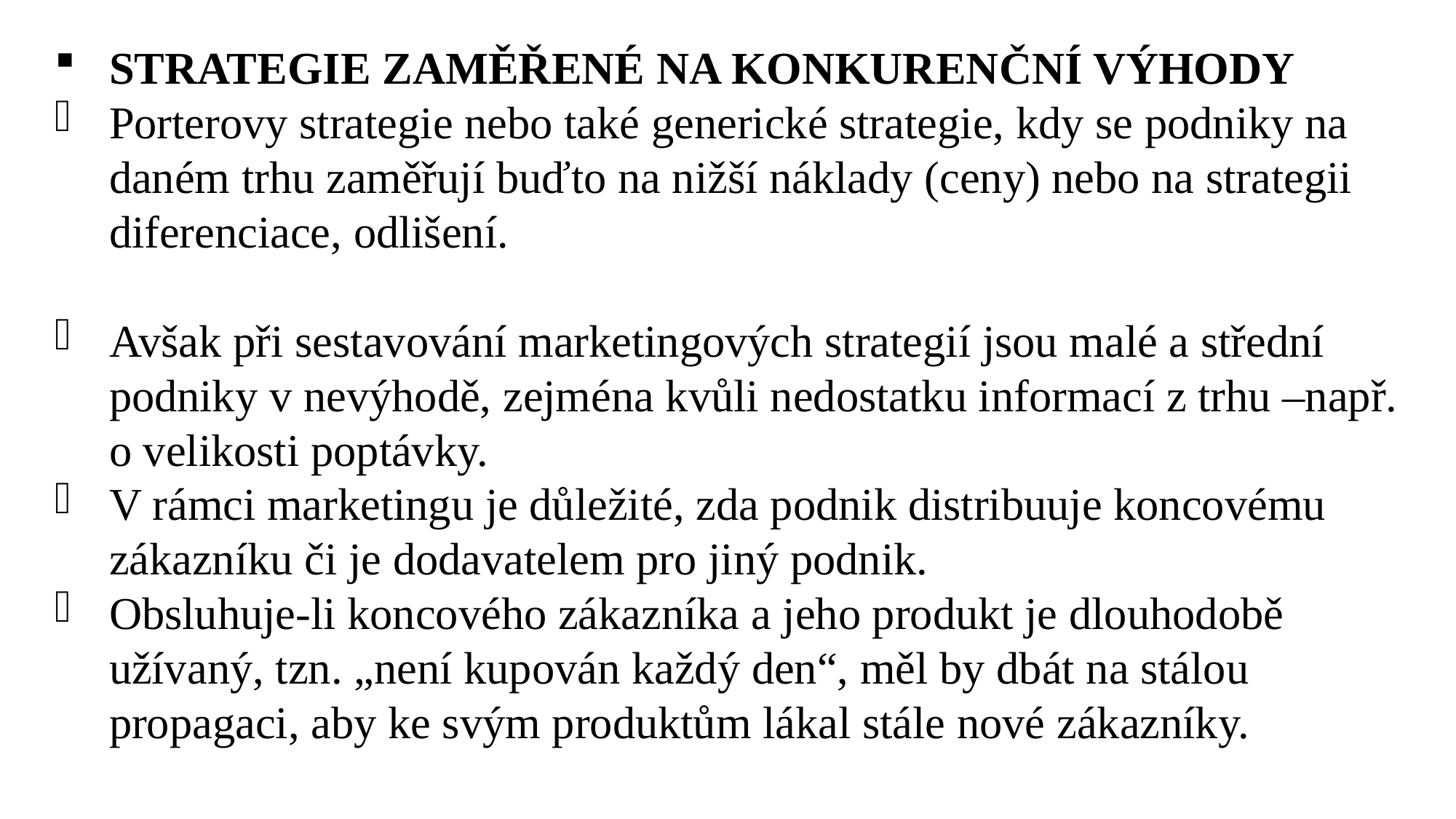

STRATEGIE ZAMĚŘENÉ NA KONKURENČNÍ VÝHODY
Porterovy strategie nebo také generické strategie, kdy se podniky na daném trhu zaměřují buďto na nižší náklady (ceny) nebo na strategii diferenciace, odlišení.

Avšak při sestavování marketingových strategií jsou malé a střední podniky v nevýhodě, zejména kvůli nedostatku informací z trhu –např. o velikosti poptávky.
V rámci marketingu je důležité, zda podnik distribuuje koncovému zákazníku či je dodavatelem pro jiný podnik.
Obsluhuje-li koncového zákazníka a jeho produkt je dlouhodobě užívaný, tzn. „není kupován každý den“, měl by dbát na stálou propagaci, aby ke svým produktům lákal stále nové zákazníky.
Ing. Lenka Prachařová, Ph.D.